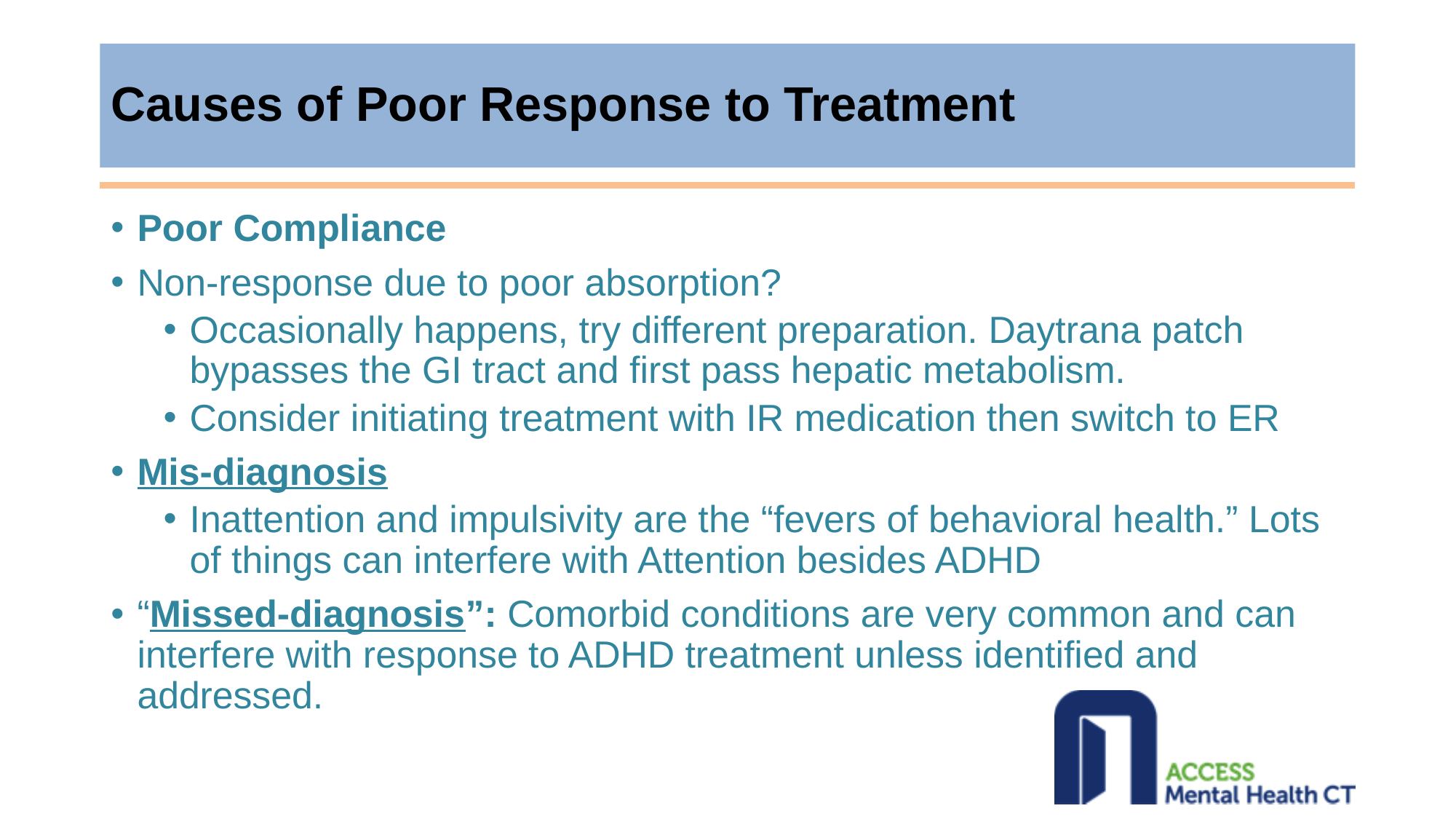

# Causes of Poor Response to Treatment
Poor Compliance
Non-response due to poor absorption?
Occasionally happens, try different preparation. Daytrana patch bypasses the GI tract and first pass hepatic metabolism.
Consider initiating treatment with IR medication then switch to ER
Mis-diagnosis
Inattention and impulsivity are the “fevers of behavioral health.” Lots of things can interfere with Attention besides ADHD
“Missed-diagnosis”: Comorbid conditions are very common and can interfere with response to ADHD treatment unless identified and addressed.